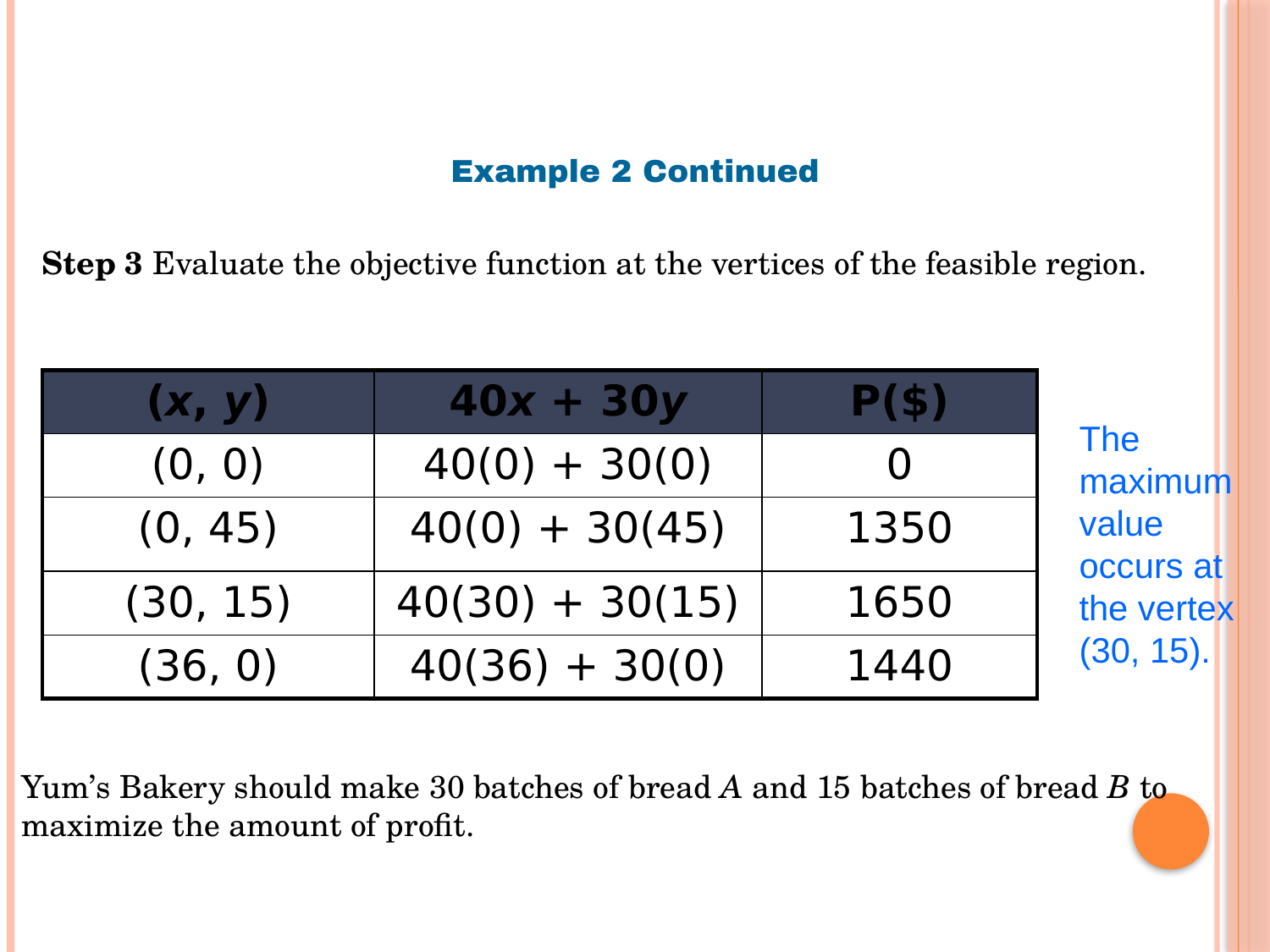

Example 2 Continued
Step 3 Evaluate the objective function at the vertices of the feasible region.
| (x, y) | 40x + 30y | P($) |
| --- | --- | --- |
| (0, 0) | 40(0) + 30(0) | 0 |
| (0, 45) | 40(0) + 30(45) | 1350 |
| (30, 15) | 40(30) + 30(15) | 1650 |
| (36, 0) | 40(36) + 30(0) | 1440 |
The maximum value occurs at the vertex (30, 15).
Yum’s Bakery should make 30 batches of bread A and 15 batches of bread B to maximize the amount of profit.